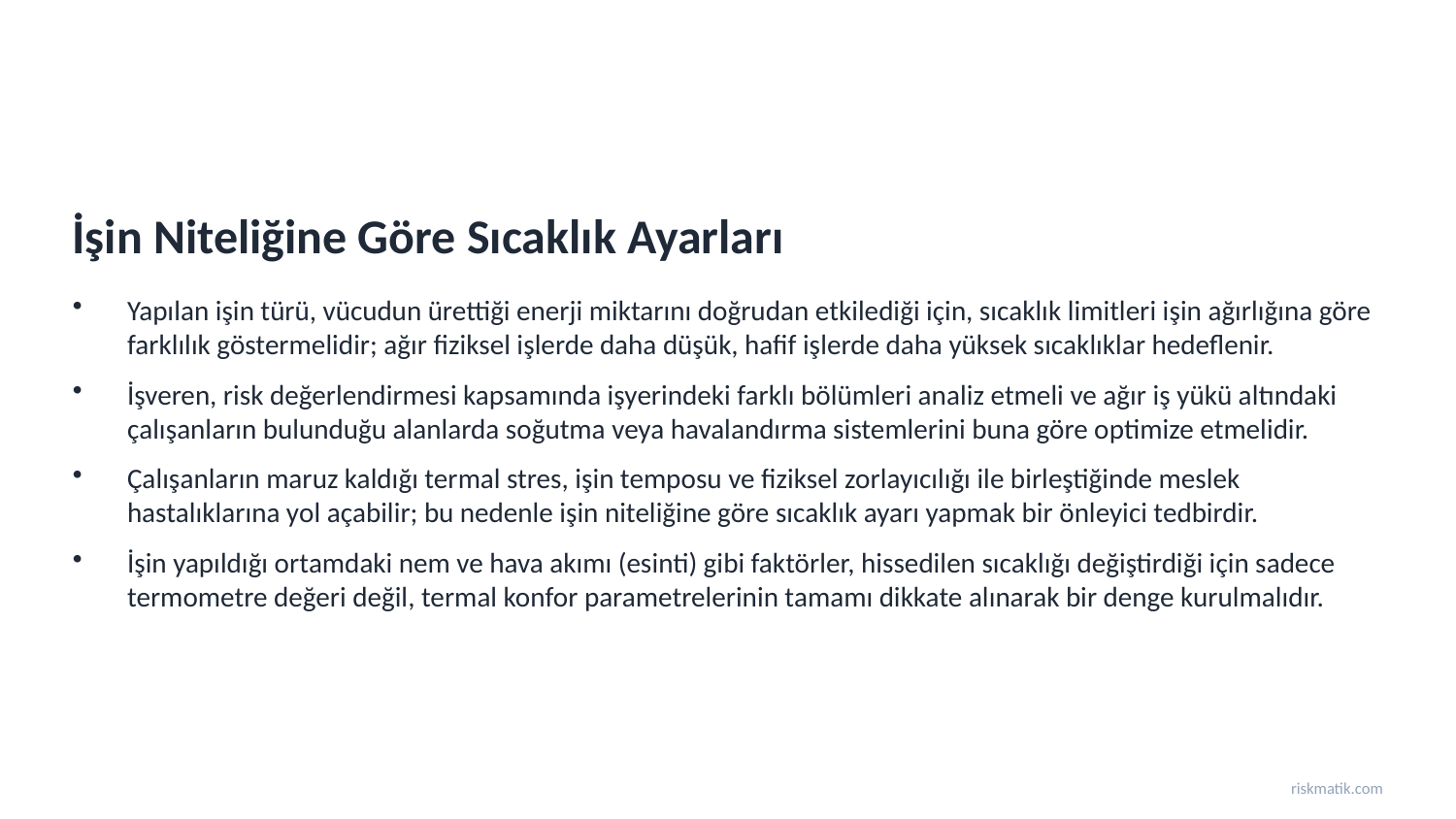

İşin Niteliğine Göre Sıcaklık Ayarları
Yapılan işin türü, vücudun ürettiği enerji miktarını doğrudan etkilediği için, sıcaklık limitleri işin ağırlığına göre farklılık göstermelidir; ağır fiziksel işlerde daha düşük, hafif işlerde daha yüksek sıcaklıklar hedeflenir.
İşveren, risk değerlendirmesi kapsamında işyerindeki farklı bölümleri analiz etmeli ve ağır iş yükü altındaki çalışanların bulunduğu alanlarda soğutma veya havalandırma sistemlerini buna göre optimize etmelidir.
Çalışanların maruz kaldığı termal stres, işin temposu ve fiziksel zorlayıcılığı ile birleştiğinde meslek hastalıklarına yol açabilir; bu nedenle işin niteliğine göre sıcaklık ayarı yapmak bir önleyici tedbirdir.
İşin yapıldığı ortamdaki nem ve hava akımı (esinti) gibi faktörler, hissedilen sıcaklığı değiştirdiği için sadece termometre değeri değil, termal konfor parametrelerinin tamamı dikkate alınarak bir denge kurulmalıdır.
riskmatik.com